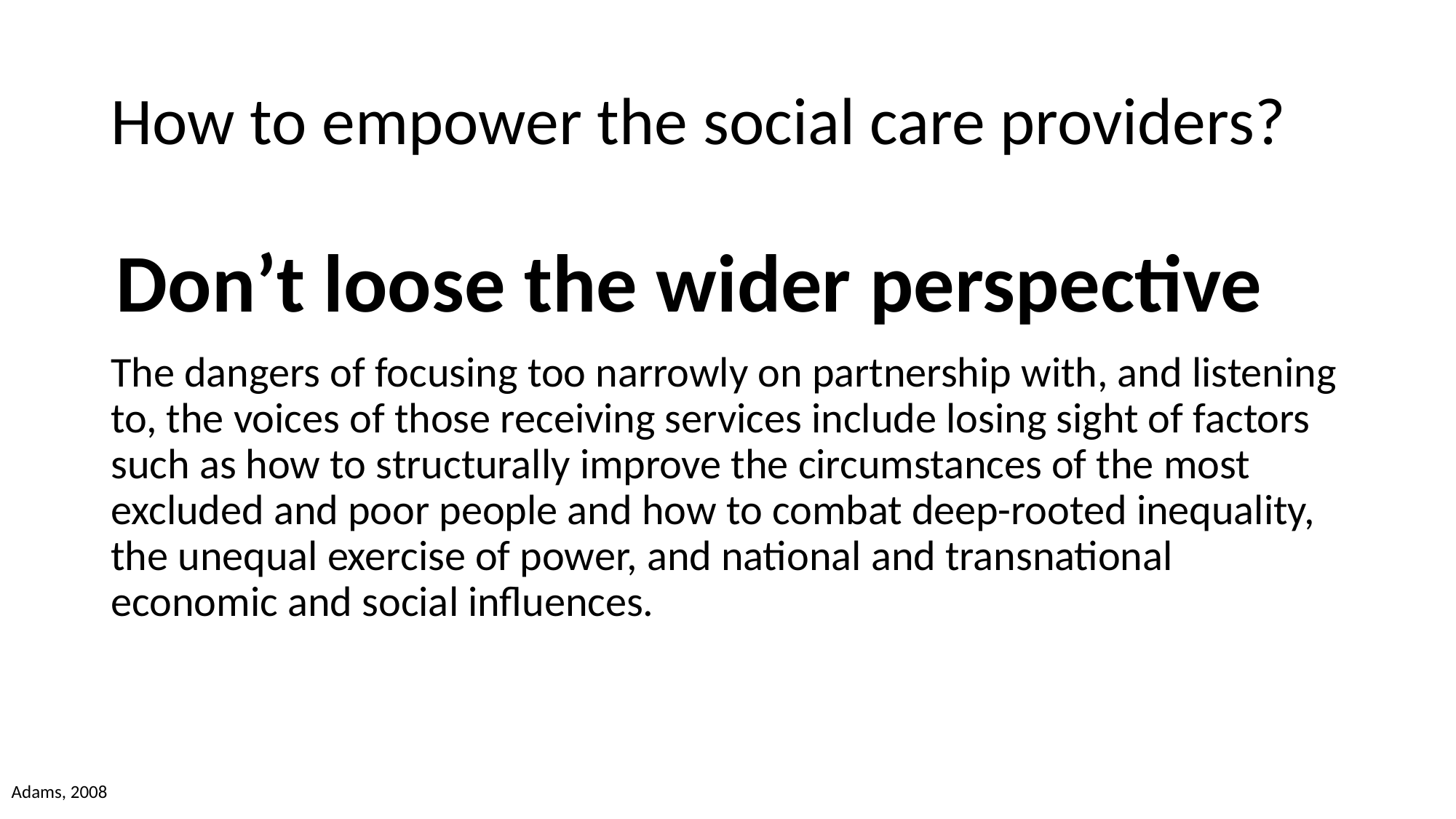

# How to empower the social care providers?
Don’t loose the wider perspective
The dangers of focusing too narrowly on partnership with, and listening to, the voices of those receiving services include losing sight of factors such as how to structurally improve the circumstances of the most excluded and poor people and how to combat deep-rooted inequality, the unequal exercise of power, and national and transnational economic and social influences.
Adams, 2008